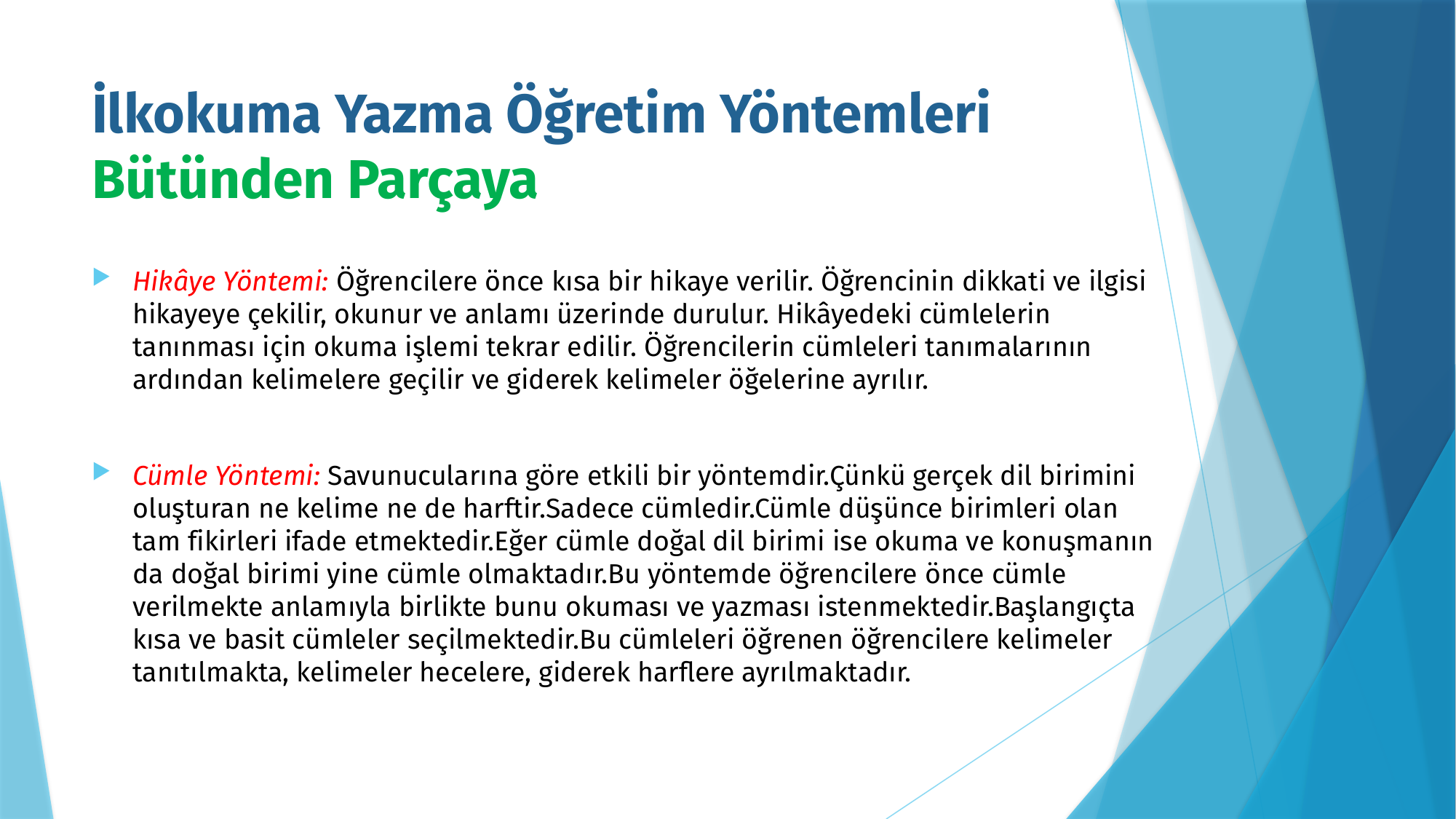

# İlkokuma Yazma Öğretim Yöntemleri Bütünden Parçaya
Hikâye Yöntemi: Öğrencilere önce kısa bir hikaye verilir. Öğrencinin dikkati ve ilgisi hikayeye çekilir, okunur ve anlamı üzerinde durulur. Hikâyedeki cümlelerin tanınması için okuma işlemi tekrar edilir. Öğrencilerin cümleleri tanımalarının  ardından kelimelere geçilir ve giderek kelimeler öğelerine ayrılır.

Cümle Yöntemi: Savunucularına göre etkili bir yöntemdir.Çünkü gerçek dil birimini oluşturan ne kelime ne de harftir.Sadece cümledir.Cümle düşünce birimleri olan tam fikirleri ifade etmektedir.Eğer cümle doğal dil birimi ise okuma ve konuşmanın da doğal birimi yine cümle olmaktadır.Bu yöntemde öğrencilere önce cümle verilmekte anlamıyla birlikte bunu okuması ve yazması istenmektedir.Başlangıçta kısa ve basit cümleler seçilmektedir.Bu cümleleri öğrenen öğrencilere kelimeler tanıtılmakta, kelimeler hecelere, giderek harflere ayrılmaktadır.